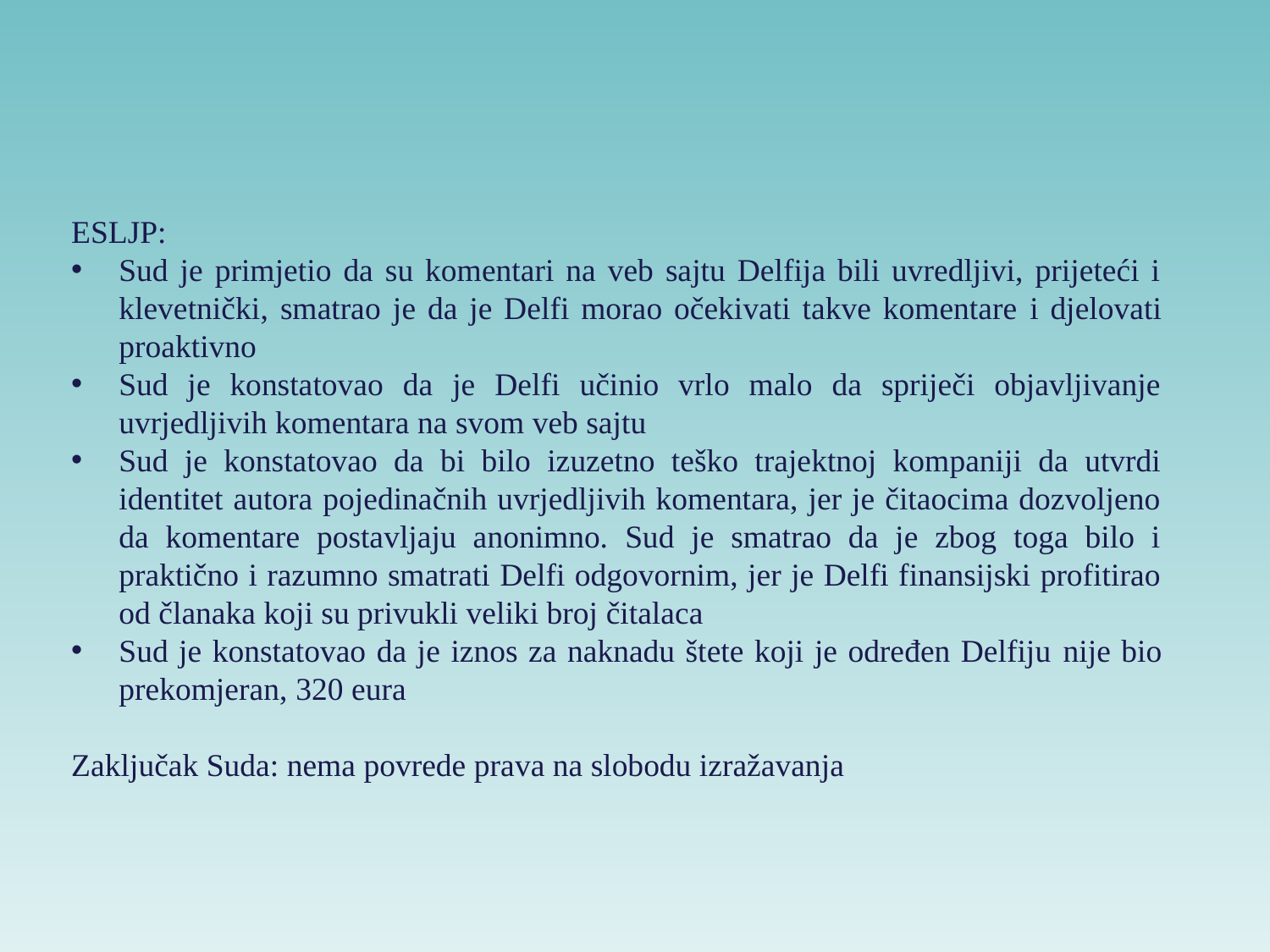

ESLJP:
Sud je primjetio da su komentari na veb sajtu Delfija bili uvredljivi, prijeteći i klevetnički, smatrao je da je Delfi morao očekivati takve komentare i djelovati proaktivno
Sud je konstatovao da je Delfi učinio vrlo malo da spriječi objavljivanje uvrjedljivih komentara na svom veb sajtu
Sud je konstatovao da bi bilo izuzetno teško trajektnoj kompaniji da utvrdi identitet autora pojedinačnih uvrjedljivih komentara, jer je čitaocima dozvoljeno da komentare postavljaju anonimno. Sud je smatrao da je zbog toga bilo i praktično i razumno smatrati Delfi odgovornim, jer je Delfi finansijski profitirao od članaka koji su privukli veliki broj čitalaca
Sud je konstatovao da je iznos za naknadu štete koji je određen Delfiju nije bio prekomjeran, 320 eura

Zaključak Suda: nema povrede prava na slobodu izražavanja